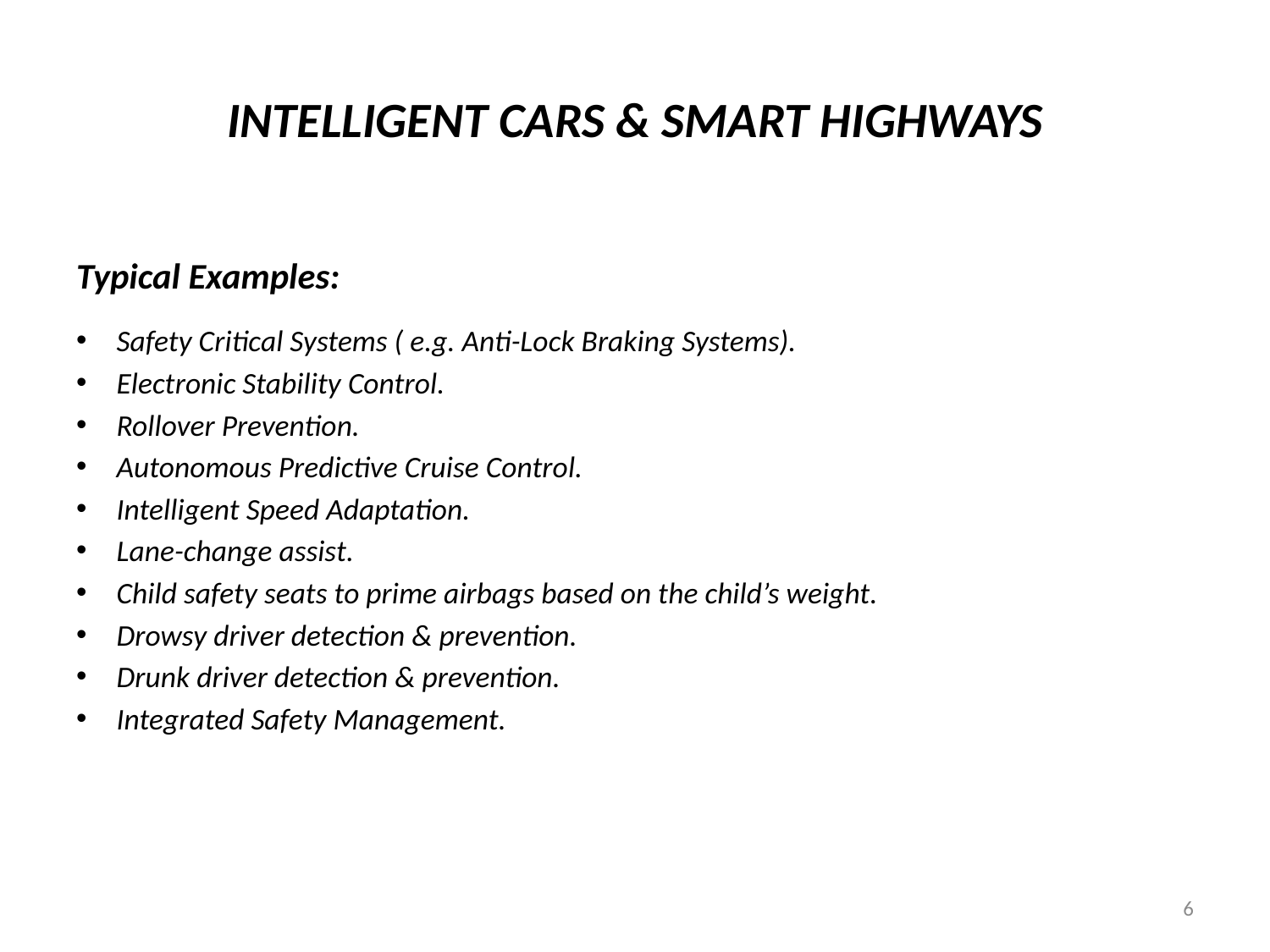

# INTELLIGENT CARS & SMART HIGHWAYS

Typical Examples:

Safety Critical Systems ( e.g. Anti-Lock Braking Systems).
Electronic Stability Control.
Rollover Prevention.
Autonomous Predictive Cruise Control.
Intelligent Speed Adaptation.
Lane-change assist.
Child safety seats to prime airbags based on the child’s weight.
Drowsy driver detection & prevention.
Drunk driver detection & prevention.
Integrated Safety Management.

6